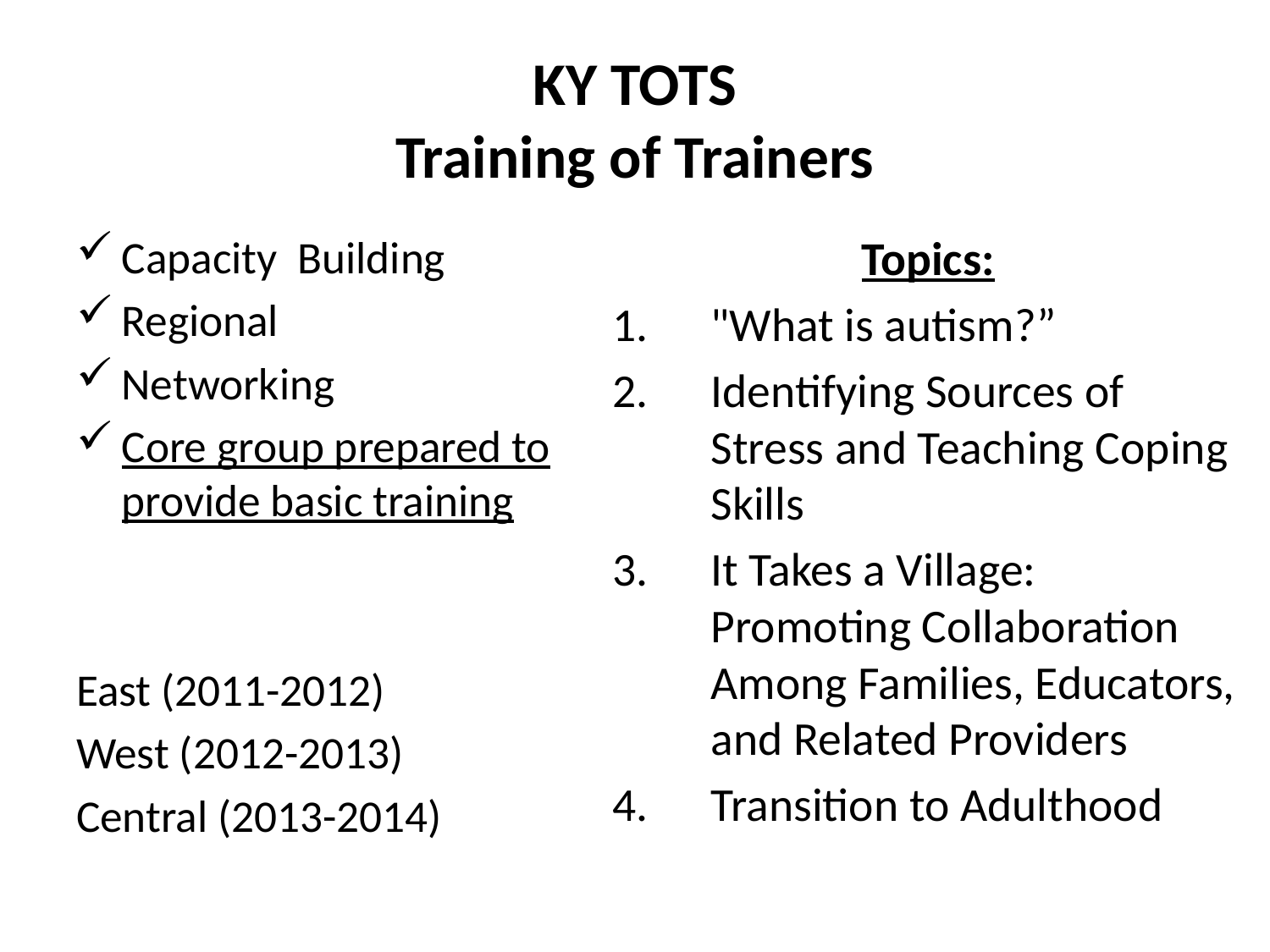

# KY TOTS Training of Trainers
Capacity  Building
Regional
Networking
Core group prepared to provide basic training

East (2011-2012)
West (2012-2013)
Central (2013-2014)

Topics:
"What is autism?”
Identifying Sources of Stress and Teaching Coping Skills
It Takes a Village: Promoting Collaboration Among Families, Educators, and Related Providers
Transition to Adulthood